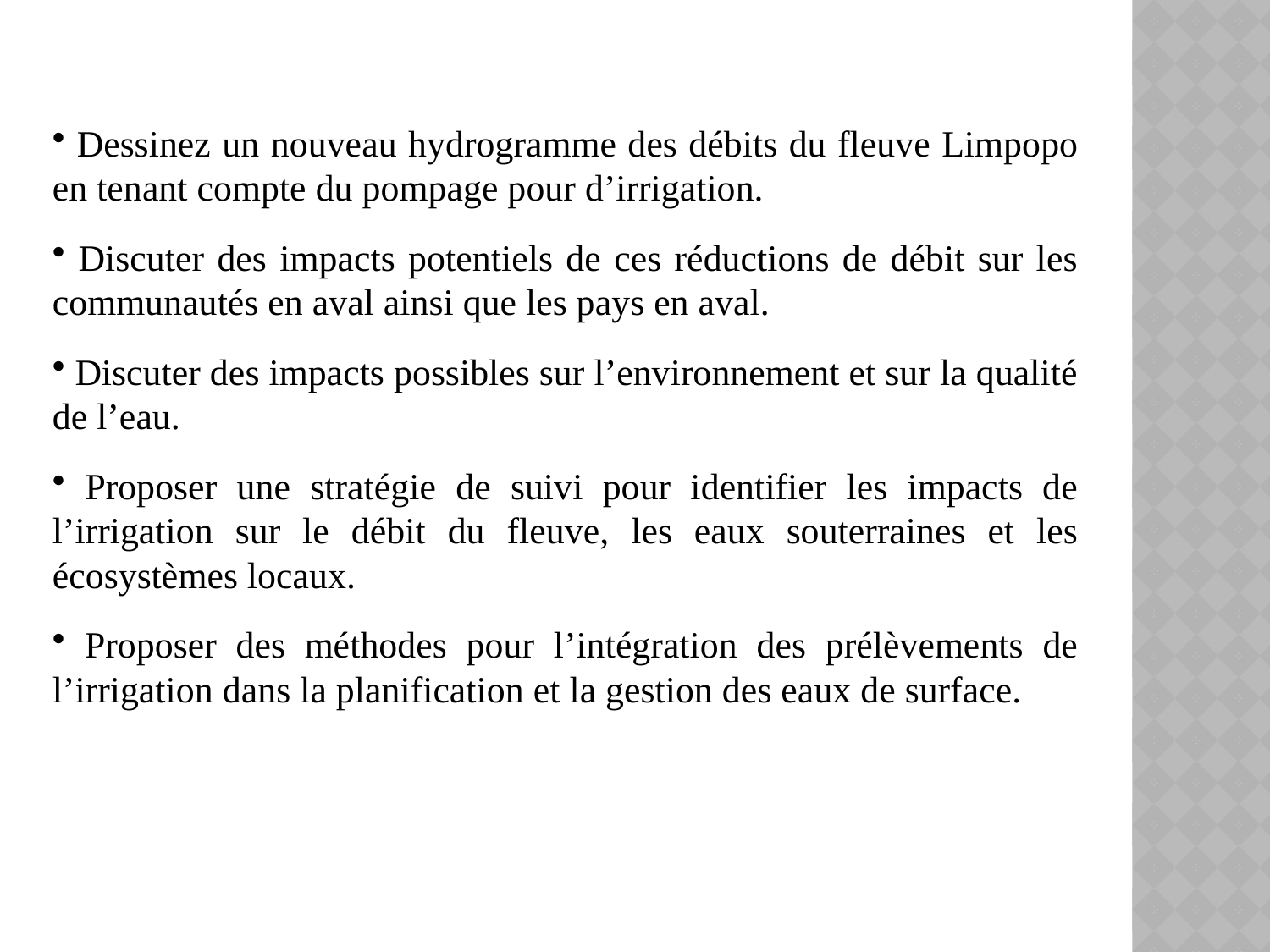

Dessinez un nouveau hydrogramme des débits du fleuve Limpopo en tenant compte du pompage pour d’irrigation.

 Discuter des impacts potentiels de ces réductions de débit sur les communautés en aval ainsi que les pays en aval.

 Discuter des impacts possibles sur l’environnement et sur la qualité de l’eau.

 Proposer une stratégie de suivi pour identifier les impacts de l’irrigation sur le débit du fleuve, les eaux souterraines et les écosystèmes locaux.

 Proposer des méthodes pour l’intégration des prélèvements de l’irrigation dans la planification et la gestion des eaux de surface.